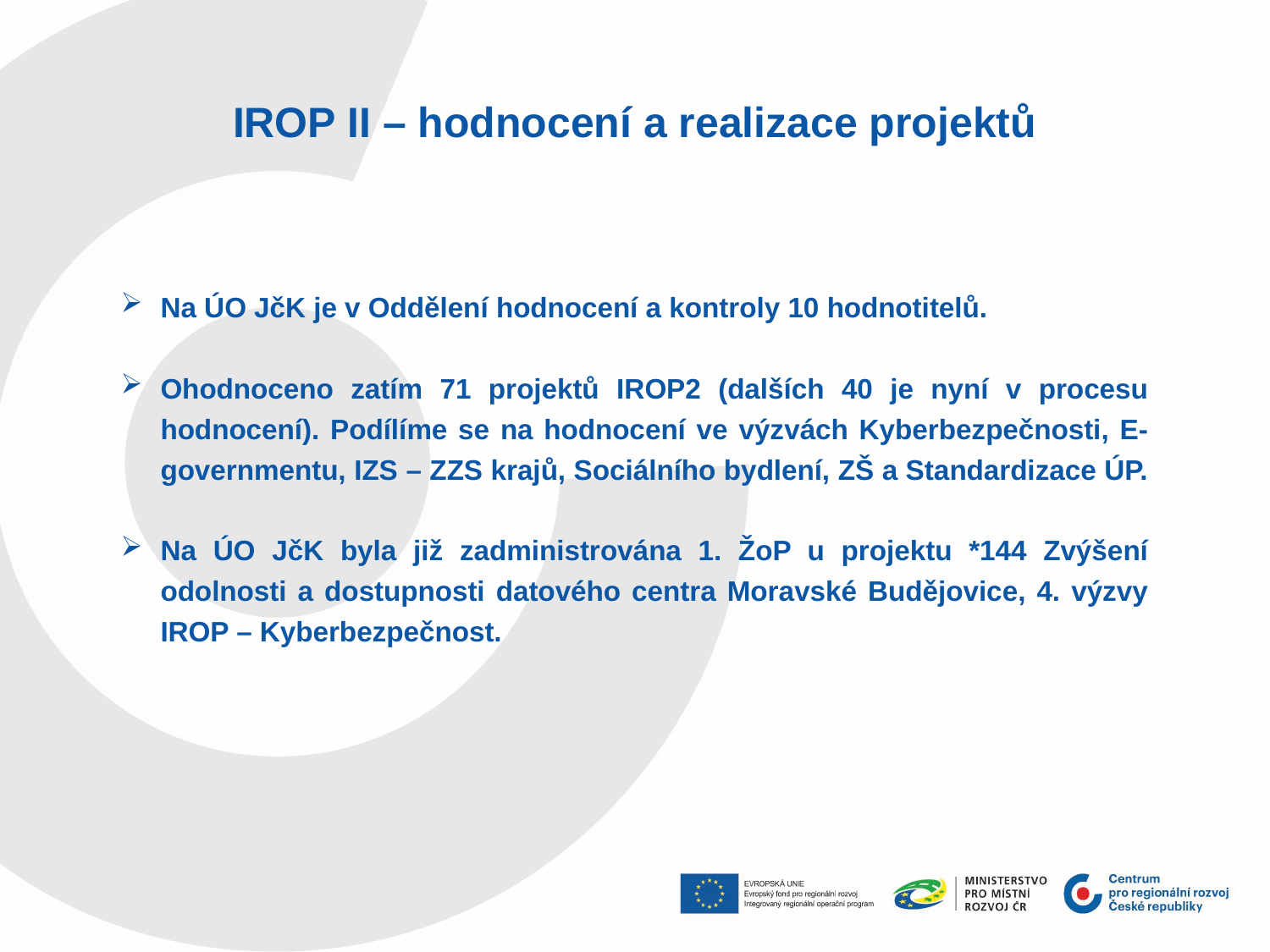

IROP II – hodnocení a realizace projektů

Na ÚO JčK je v Oddělení hodnocení a kontroly 10 hodnotitelů.

Ohodnoceno zatím 71 projektů IROP2 (dalších 40 je nyní v procesu hodnocení). Podílíme se na hodnocení ve výzvách Kyberbezpečnosti, E-governmentu, IZS – ZZS krajů, Sociálního bydlení, ZŠ a Standardizace ÚP.

Na ÚO JčK byla již zadministrována 1. ŽoP u projektu *144 Zvýšení odolnosti a dostupnosti datového centra Moravské Budějovice, 4. výzvy IROP – Kyberbezpečnost.